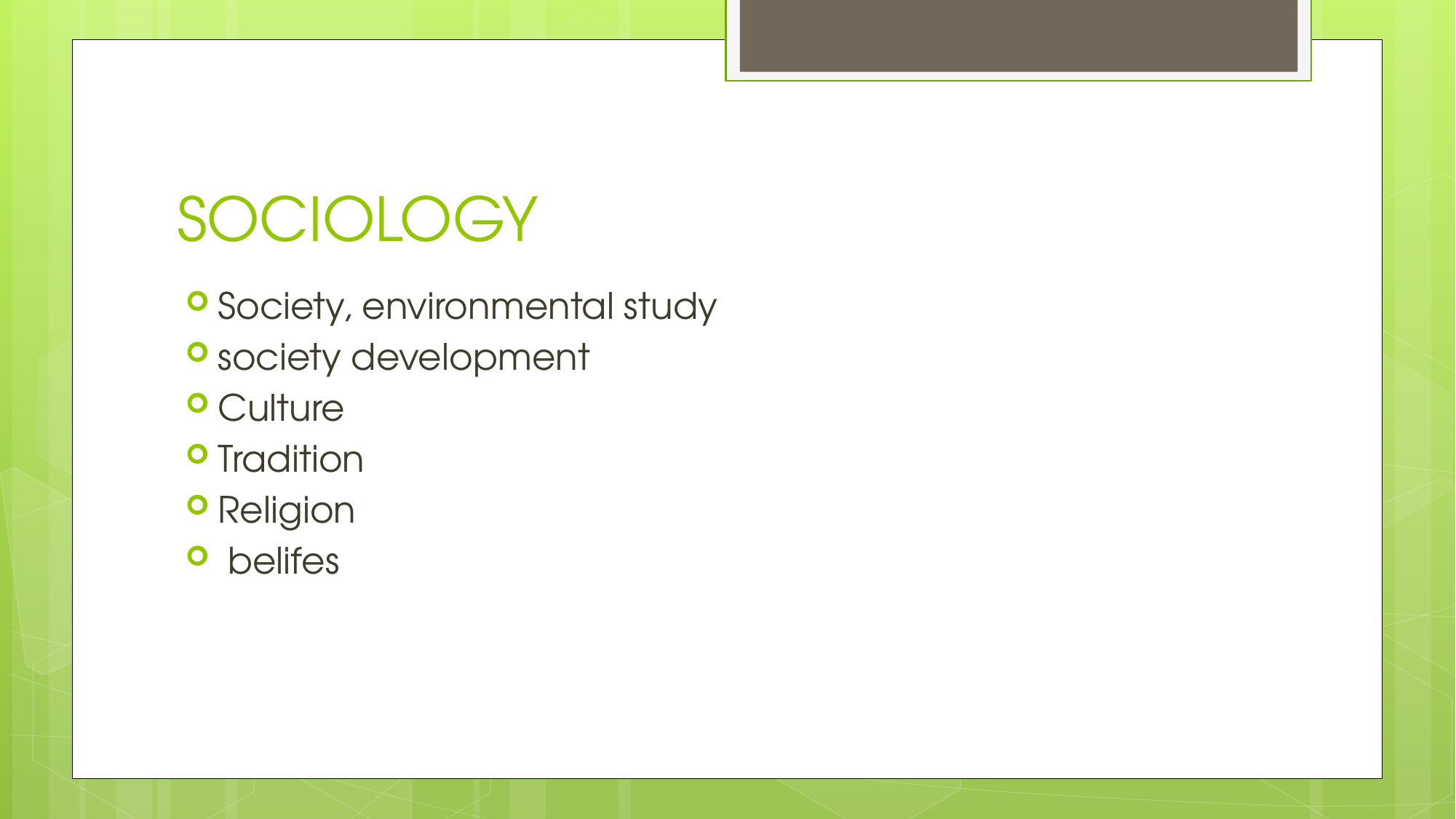

# SOCIOLOGY
Society, environmental study
society development
Culture
Tradition
Religion
 belifes